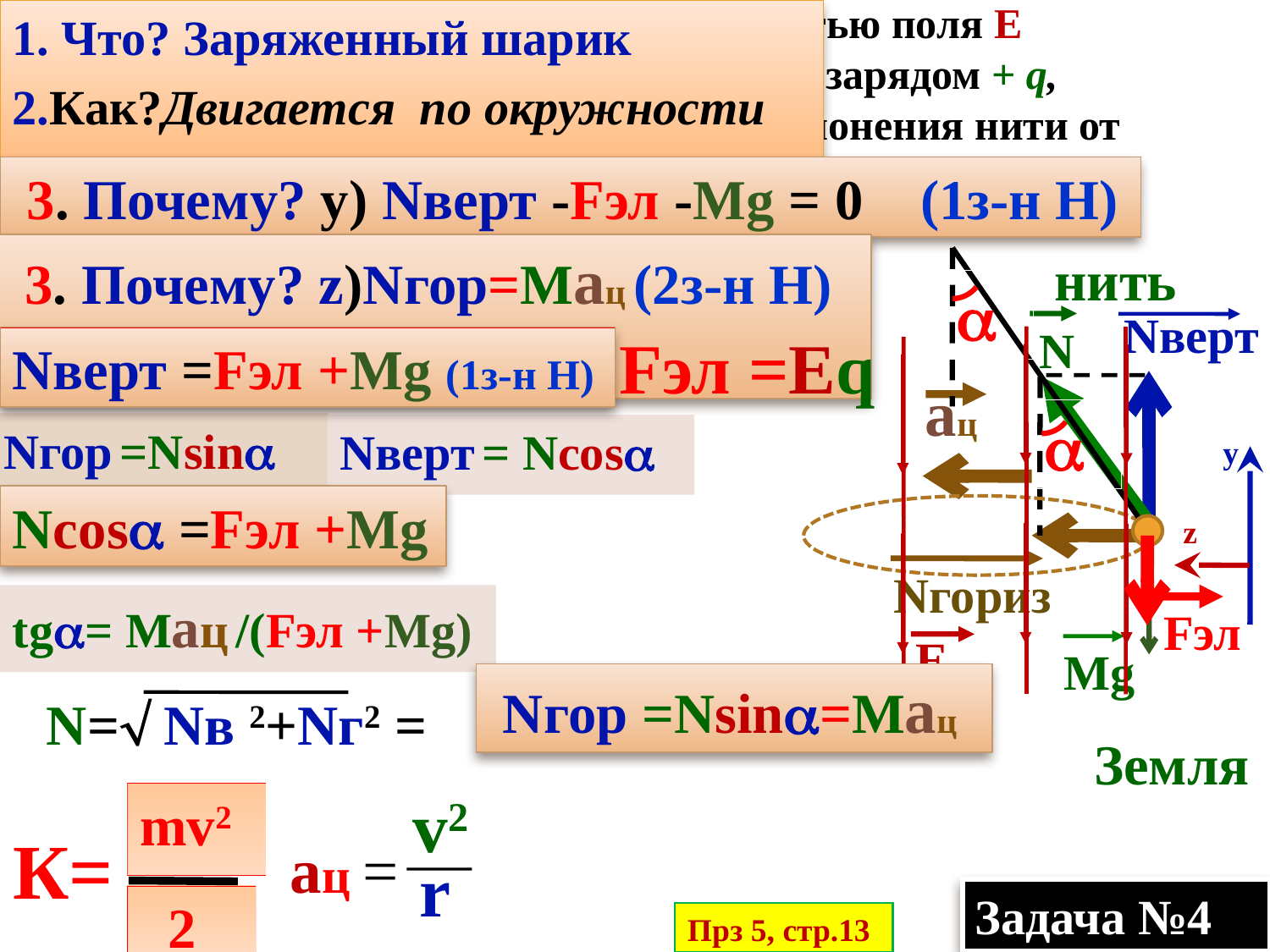

1. Что? Заряженный шарик
2.Как?Двигается  по окружности
В* В электрическом поле с напряженностью поля Е равномерно вращается  шарик массой т с зарядом + q, подвешенный на нити длиной L. Угол отклонения нити от вертикали равен α. Найти силу натяжения нити и кинетическую энергию шарика.
 3. Почему? y) Nверт -Fэл -Mg = 0    (1з-н Н)
 3. Почему? z)Nгор=Mац (2з-н Н)
нить

α
Nверт

N

Fэл =Eq
Nверт =Fэл +Mg (1з-н Н)
ац

α

Nгор =Nsinα
Nверт = Ncosα
y
z
Ncosα =Fэл +Mg

Nгориз

tgα= Mац /(Fэл +Mg)
Fэл

Е

Mg

 Nгор =Nsinα=Mац
    N=√ Nв 2+Nг2 =
Земля
v2
r

aц =
mv2

  2
К=
Задача №4
Прз 5, стр.13